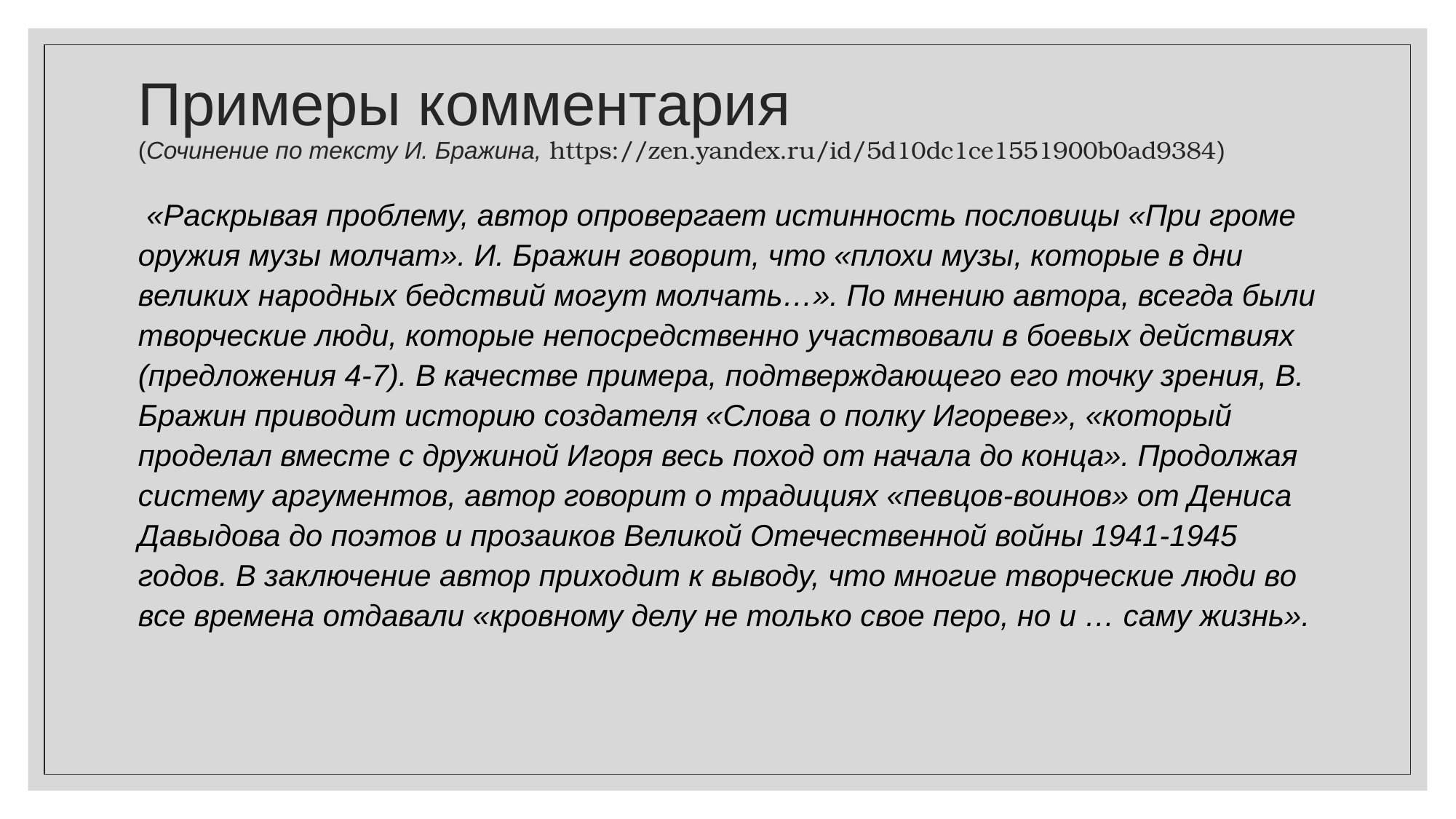

# Примеры комментария (Сочинение по тексту И. Бражина, https://zen.yandex.ru/id/5d10dc1ce1551900b0ad9384)
 «Раскрывая проблему, автор опровергает истинность пословицы «При громе оружия музы молчат». И. Бражин говорит, что «плохи музы, которые в дни великих народных бедствий могут молчать…». По мнению автора, всегда были творческие люди, которые непосредственно участвовали в боевых действиях (предложения 4-7). В качестве примера, подтверждающего его точку зрения, В. Бражин приводит историю создателя «Слова о полку Игореве», «который проделал вместе с дружиной Игоря весь поход от начала до конца». Продолжая систему аргументов, автор говорит о традициях «певцов-воинов» от Дениса Давыдова до поэтов и прозаиков Великой Отечественной войны 1941-1945 годов. В заключение автор приходит к выводу, что многие творческие люди во все времена отдавали «кровному делу не только свое перо, но и … саму жизнь».